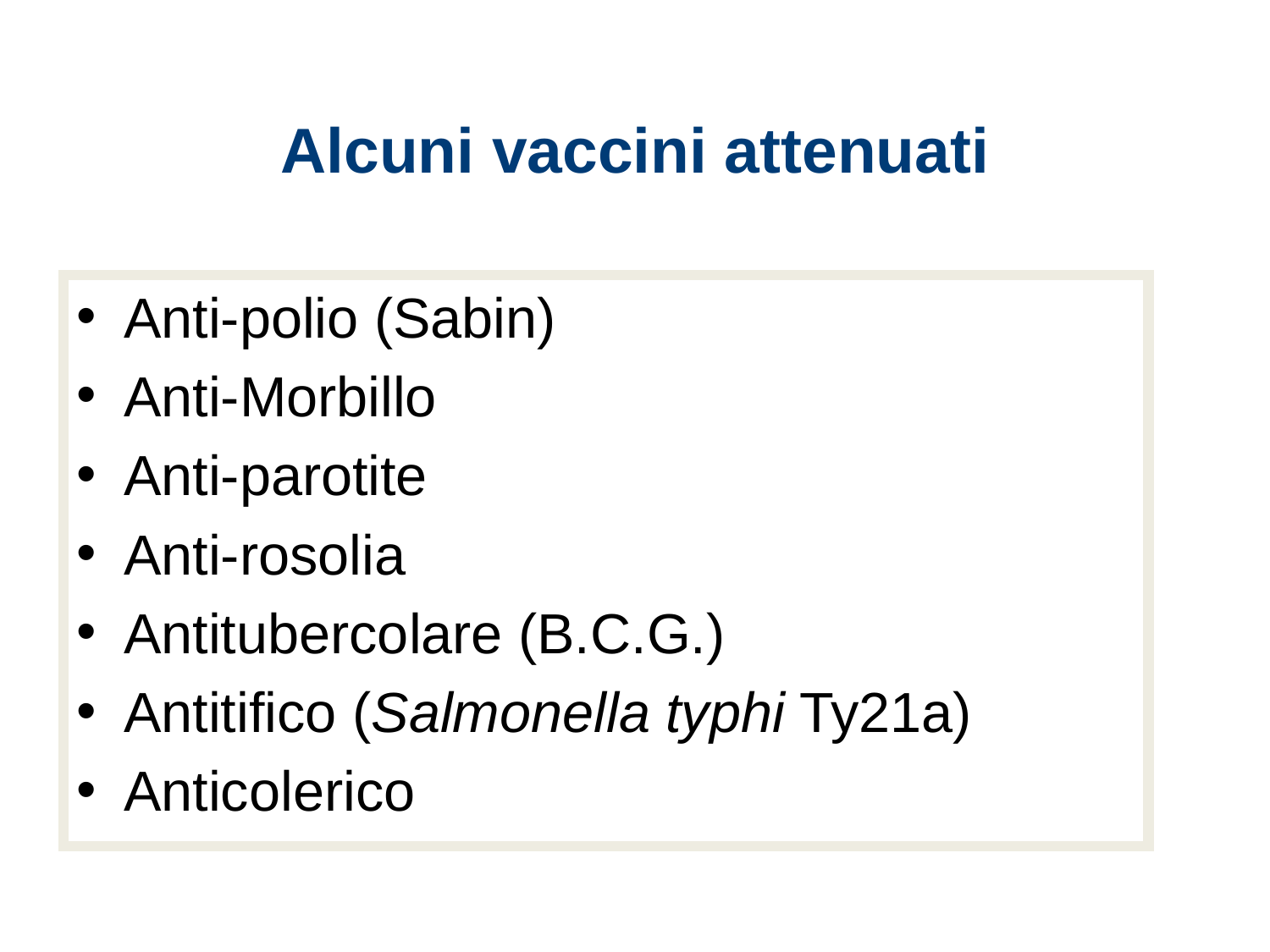

# Alcuni vaccini attenuati
Anti-polio (Sabin)
Anti-Morbillo
Anti-parotite
Anti-rosolia
Antitubercolare (B.C.G.)
Antitifico (Salmonella typhi Ty21a)
Anticolerico